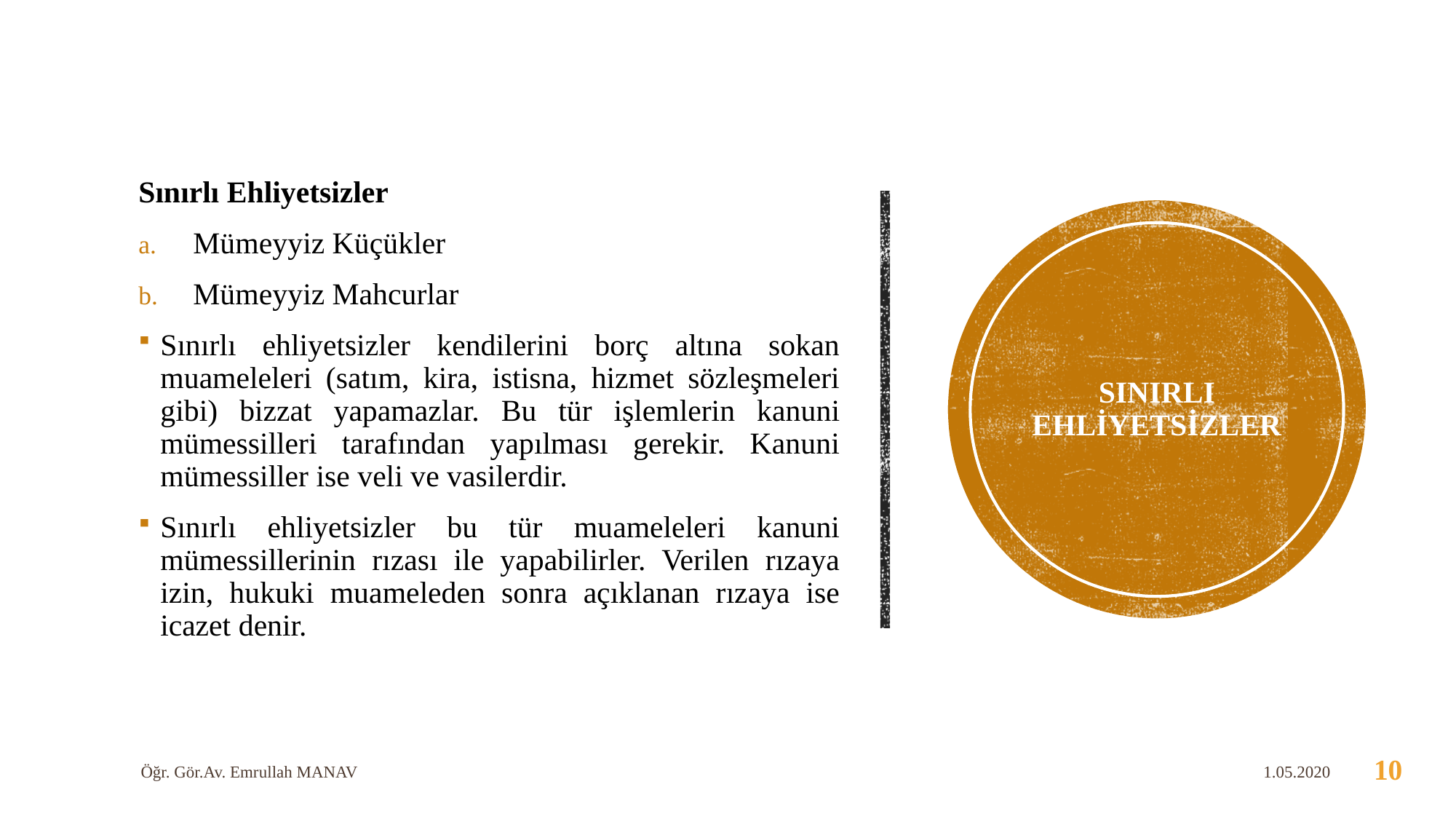

Sınırlı Ehliyetsizler
Mümeyyiz Küçükler
Mümeyyiz Mahcurlar
Sınırlı ehliyetsizler kendilerini borç altına sokan muameleleri (satım, kira, istisna, hizmet sözleşmeleri gibi) bizzat yapamazlar. Bu tür işlemlerin kanuni mümessilleri tarafından yapılması gerekir. Kanuni mümessiller ise veli ve vasilerdir.
Sınırlı ehliyetsizler bu tür muameleleri kanuni mümessillerinin rızası ile yapabilirler. Verilen rızaya izin, hukuki muameleden sonra açıklanan rızaya ise icazet denir.

# Sınırlı Ehliyetsizler

Öğr. Gör.Av. Emrullah MANAV
1.05.2020
10